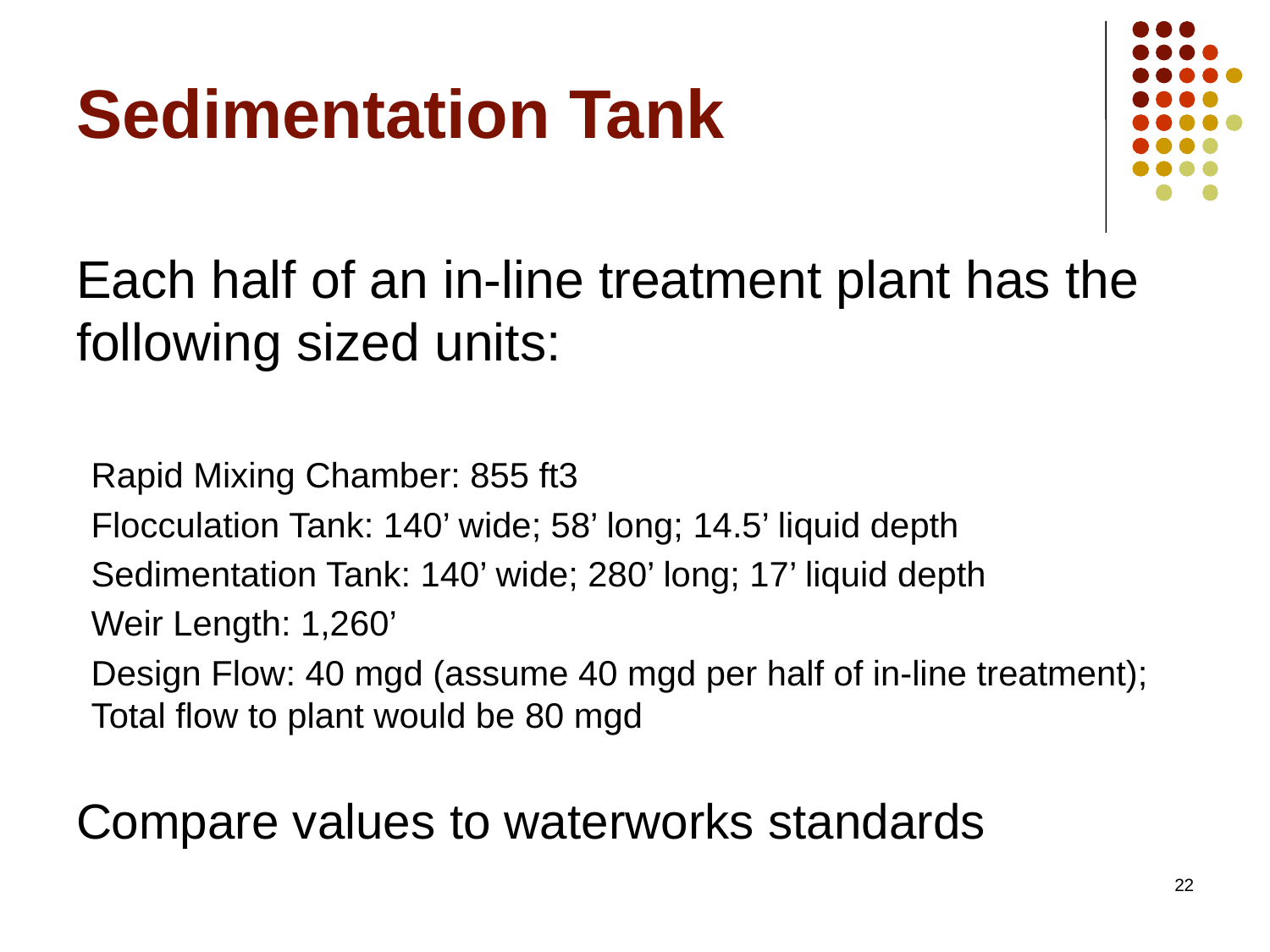

Each half of an in-line treatment plant has the following sized units:

Rapid Mixing Chamber: 855 ft3
Flocculation Tank: 140’ wide; 58’ long; 14.5’ liquid depth
Sedimentation Tank: 140’ wide; 280’ long; 17’ liquid depth
Weir Length: 1,260’
Design Flow: 40 mgd (assume 40 mgd per half of in-line treatment); Total flow to plant would be 80 mgd

Compare values to waterworks standards

Sedimentation Tank
22